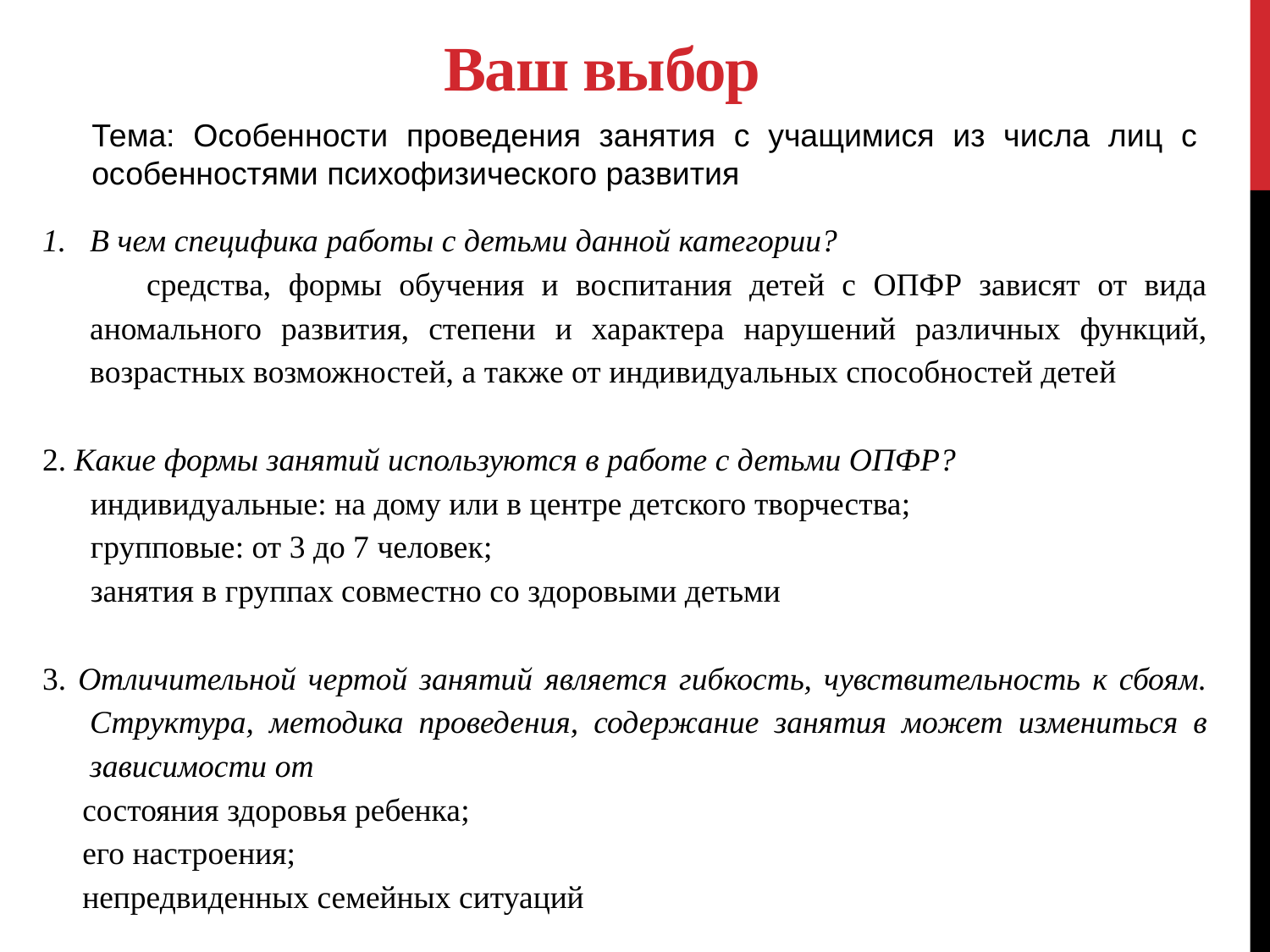

# Ваш выбор
Тема: Особенности проведения занятия с учащимися из числа лиц с особенностями психофизического развития
В чем специфика работы с детьми данной категории?
      средства, формы обучения и воспитания детей с ОПФР зависят от вида аномального развития, степени и характера нарушений различных функций, возрастных возможностей, а также от индивидуальных способностей детей

2. Какие формы занятий используются в работе с детьми ОПФР?
      индивидуальные: на дому или в центре детского творчества;
      групповые: от 3 до 7 человек;
      занятия в группах совместно со здоровыми детьми

3. Отличительной чертой занятий является гибкость, чувствительность к сбоям. Структура, методика проведения, содержание занятия может измениться в зависимости от
     состояния здоровья ребенка;
     его настроения;
     непредвиденных семейных ситуаций